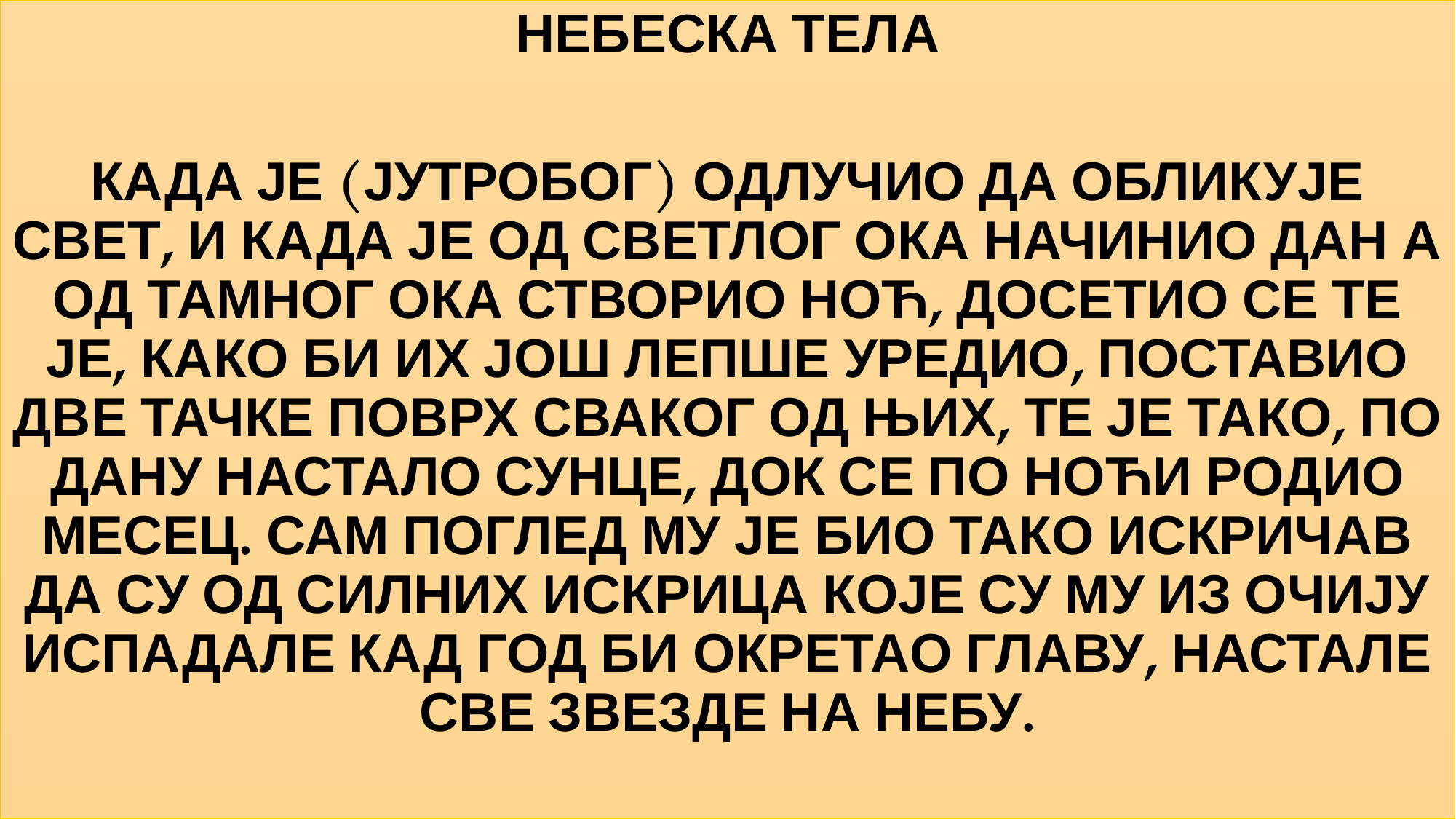

НЕБЕСКА ТЕЛА

КАДА ЈЕ (ЈУТРОБОГ) ОДЛУЧИО ДА ОБЛИКУЈЕ СВЕТ, И КАДА ЈЕ ОД СВЕТЛОГ ОКА НАЧИНИО ДАН А ОД ТАМНОГ ОКА СТВОРИО НОЋ, ДОСЕТИО СЕ ТЕ ЈЕ, КАКО БИ ИХ ЈОШ ЛЕПШЕ УРЕДИО, ПОСТАВИО ДВЕ ТАЧКЕ ПОВРХ СВАКОГ ОД ЊИХ, ТЕ ЈЕ ТАКО, ПО ДАНУ НАСТАЛО СУНЦЕ, ДОК СЕ ПО НОЋИ РОДИО МЕСЕЦ. САМ ПОГЛЕД МУ ЈЕ БИО ТАКО ИСКРИЧАВ ДА СУ ОД СИЛНИХ ИСКРИЦА КОЈЕ СУ МУ ИЗ ОЧИЈУ ИСПАДАЛЕ КАД ГОД БИ ОКРЕТАО ГЛАВУ, НАСТАЛЕ СВЕ ЗВЕЗДЕ НА НЕБУ.
#